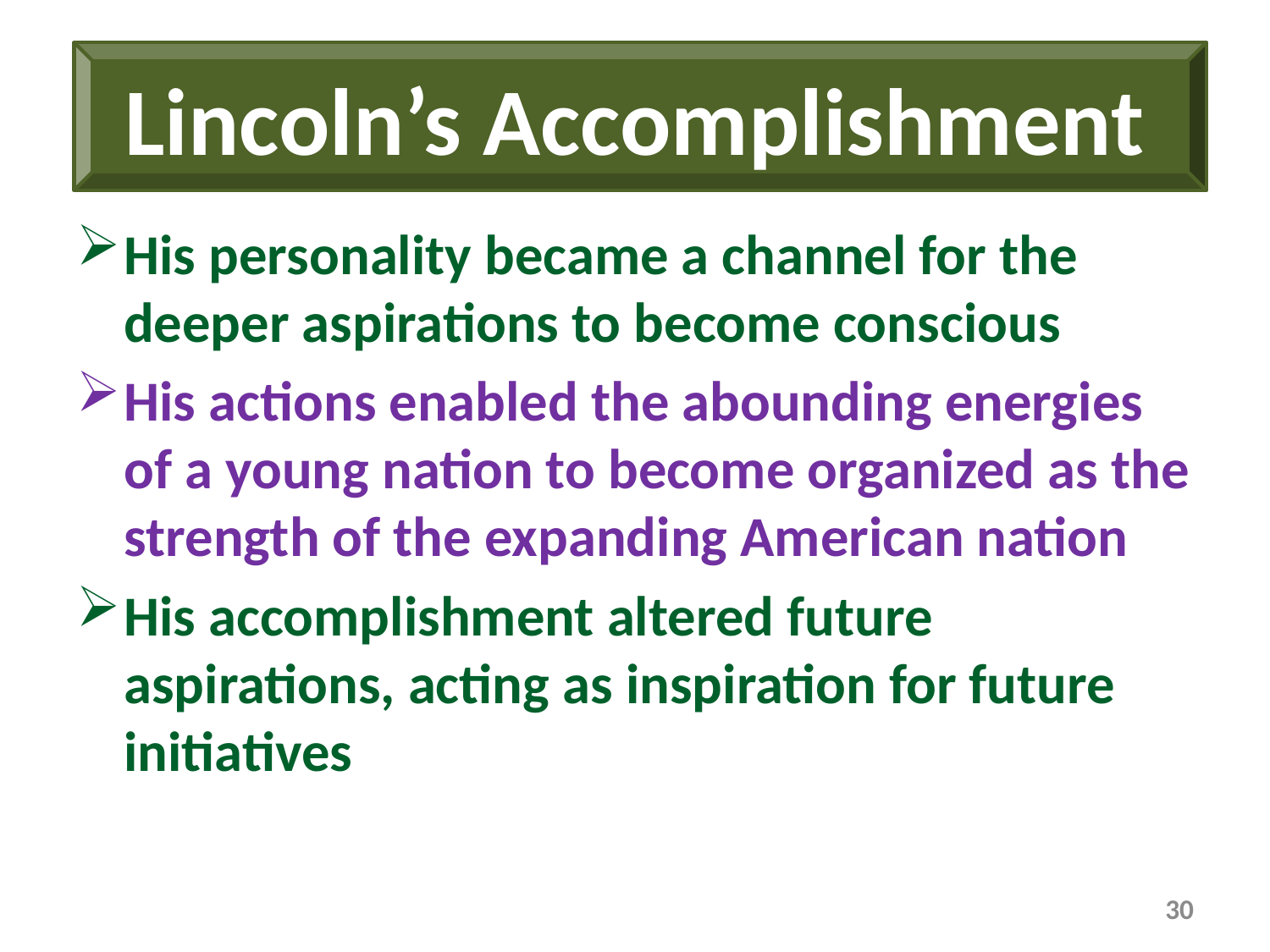

# Lincoln’s Accomplishment

His personality became a channel for the deeper aspirations to become conscious
His actions enabled the abounding energies of a young nation to become organized as the strength of the expanding American nation
His accomplishment altered future aspirations, acting as inspiration for future initiatives

30